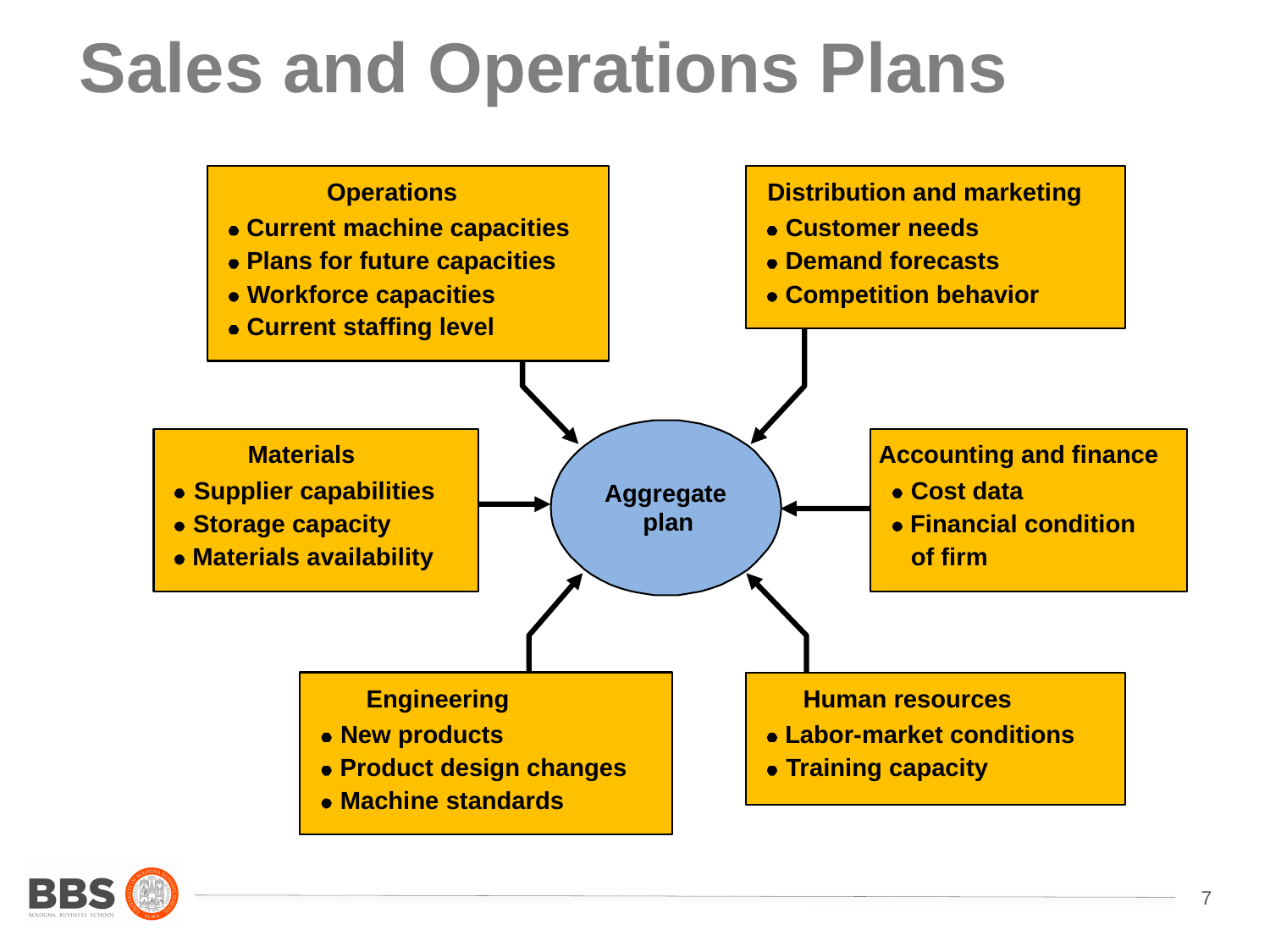

# Sales and Operations Plans

Operations
Current machine capacities

Plans for future capacities

Workforce capacities

Current staffing level

Distribution and marketing
Customer needs

Demand forecasts

Competition behavior

Aggregate
plan

Materials
Supplier capabilities

Storage capacity

Materials availability

Accounting and finance
Cost data

Financial condition

of firm

Engineering
New products

Product design changes

Machine standards

Human resources
Labor-market conditions

Training capacity